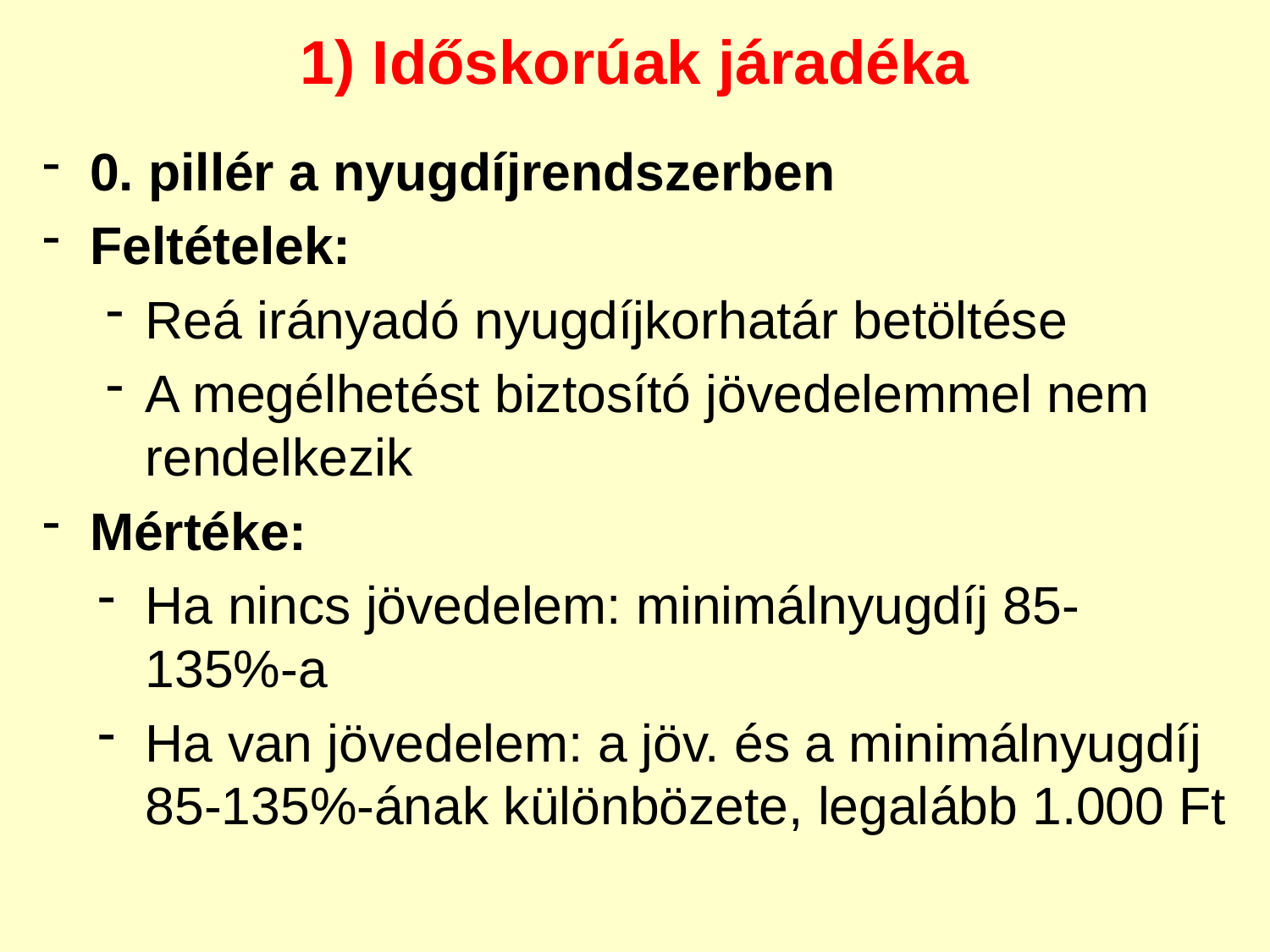

1) Időskorúak járadéka
0. pillér a nyugdíjrendszerben
Feltételek:
Reá irányadó nyugdíjkorhatár betöltése
A megélhetést biztosító jövedelemmel nem rendelkezik
Mértéke:
Ha nincs jövedelem: minimálnyugdíj 85-135%-a
Ha van jövedelem: a jöv. és a minimálnyugdíj 85-135%-ának különbözete, legalább 1.000 Ft